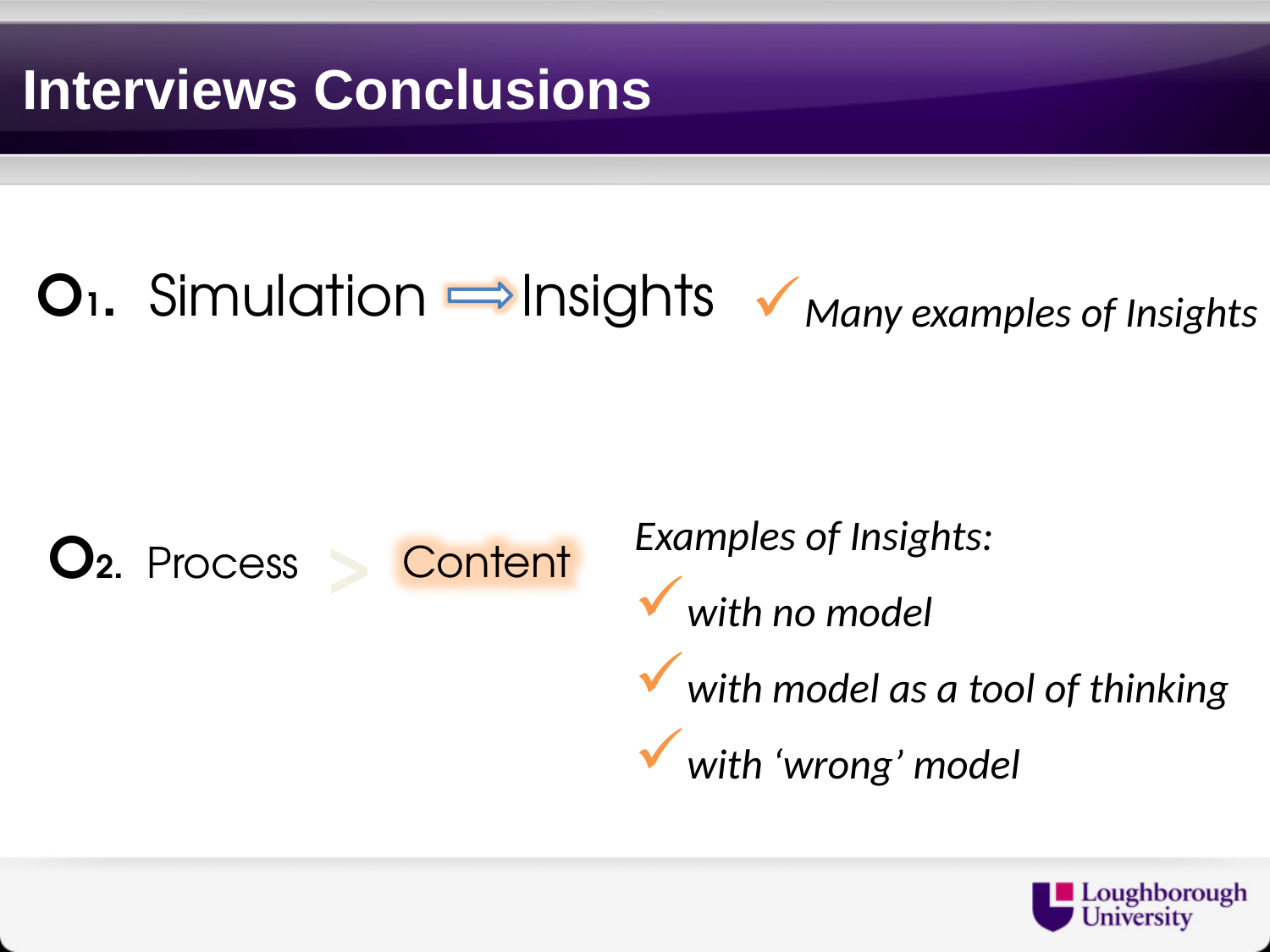

# Interviews Conclusions
Many examples of Insights
O1.  Simulation      Insights

Examples of Insights:
with no model
with model as a tool of thinking
with ‘wrong’ model
O2.  Process
>
Content